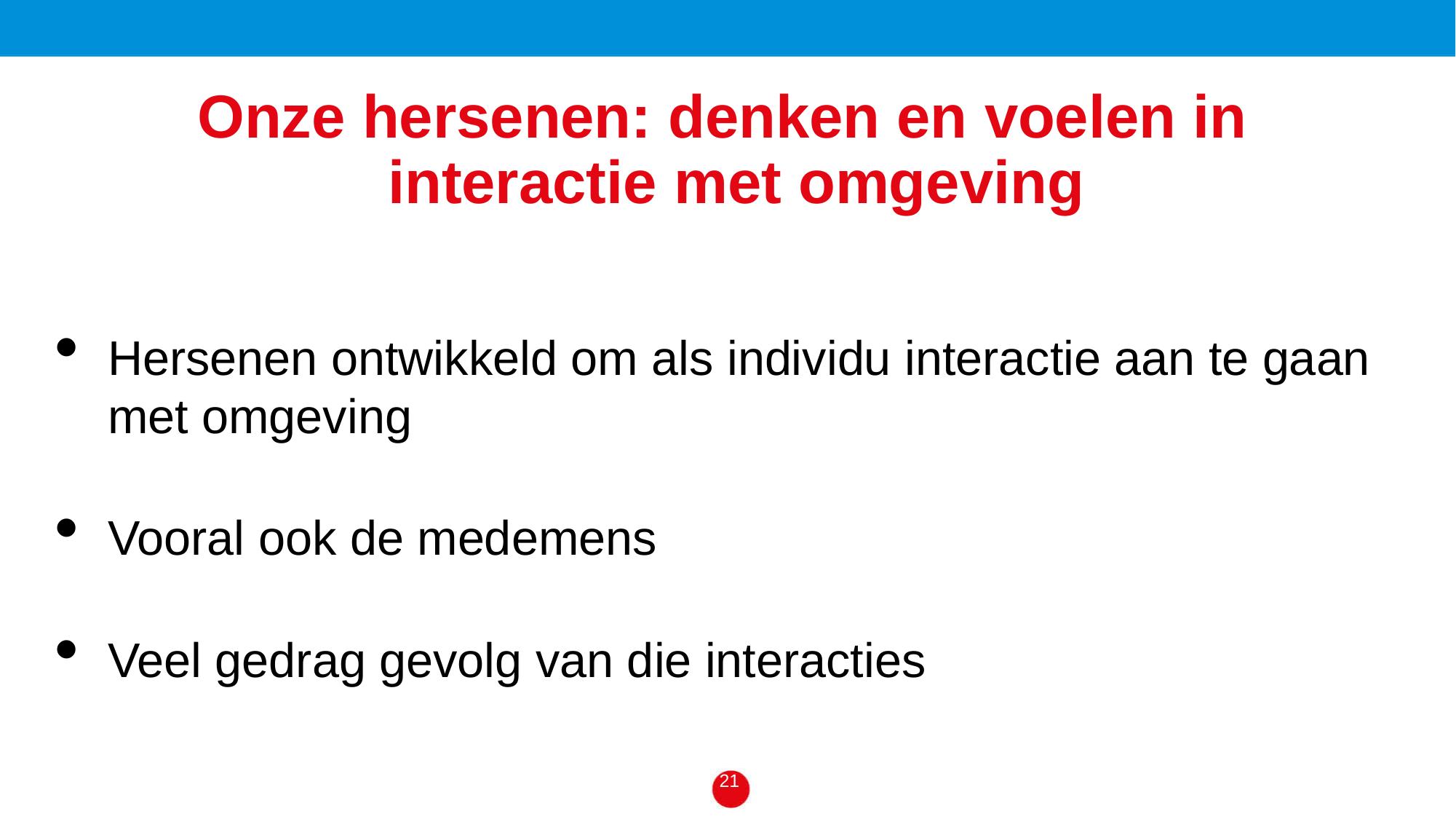

Onze hersenen: denken en voelen in interactie met omgeving

Hersenen ontwikkeld om als individu interactie aan te gaan met omgeving
Vooral ook de medemens
Veel gedrag gevolg van die interacties
21